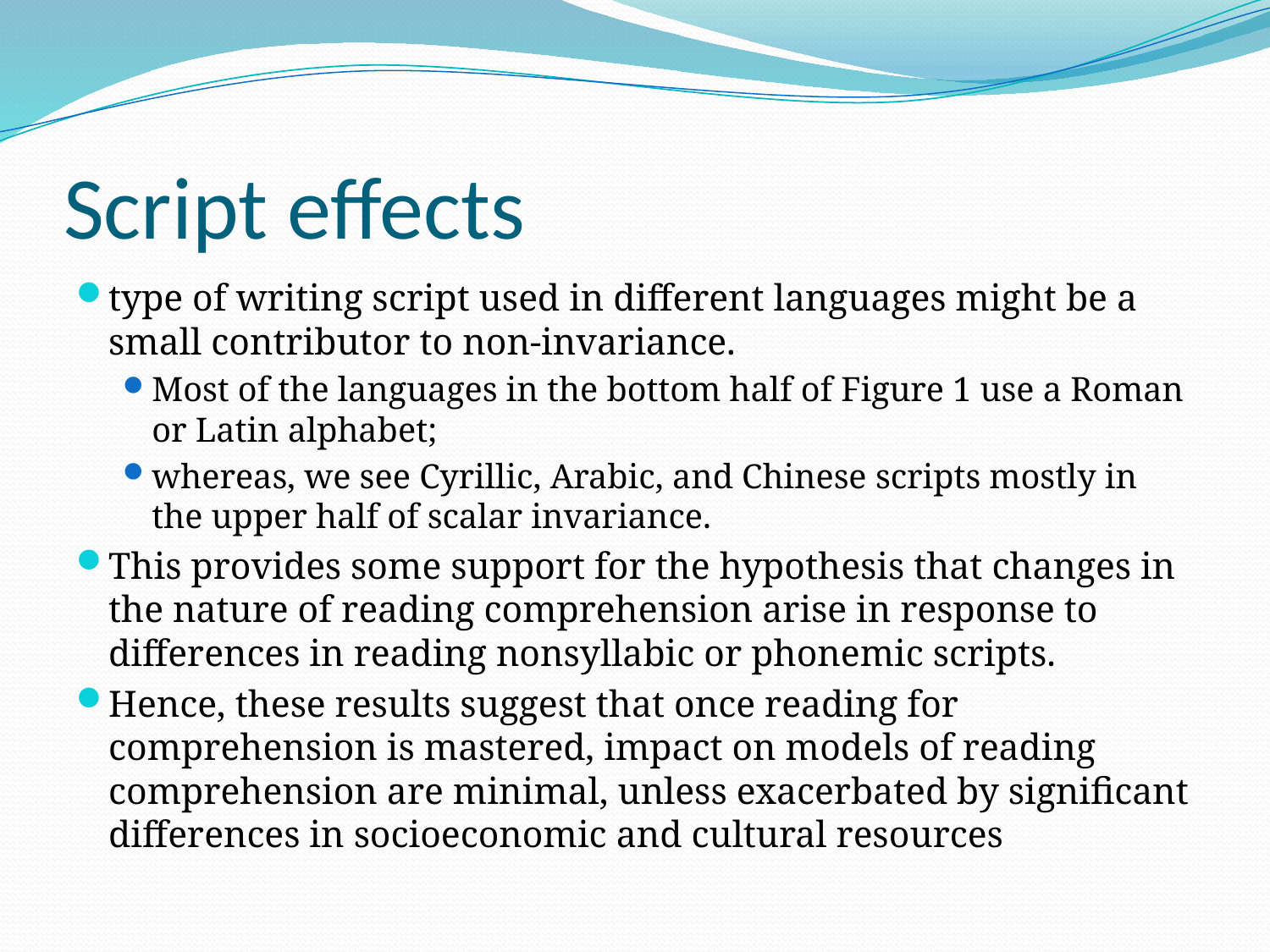

# Script effects
type of writing script used in different languages might be a small contributor to non-invariance.
Most of the languages in the bottom half of Figure 1 use a Roman or Latin alphabet;
whereas, we see Cyrillic, Arabic, and Chinese scripts mostly in the upper half of scalar invariance.
This provides some support for the hypothesis that changes in the nature of reading comprehension arise in response to differences in reading nonsyllabic or phonemic scripts.
Hence, these results suggest that once reading for comprehension is mastered, impact on models of reading comprehension are minimal, unless exacerbated by significant differences in socioeconomic and cultural resources